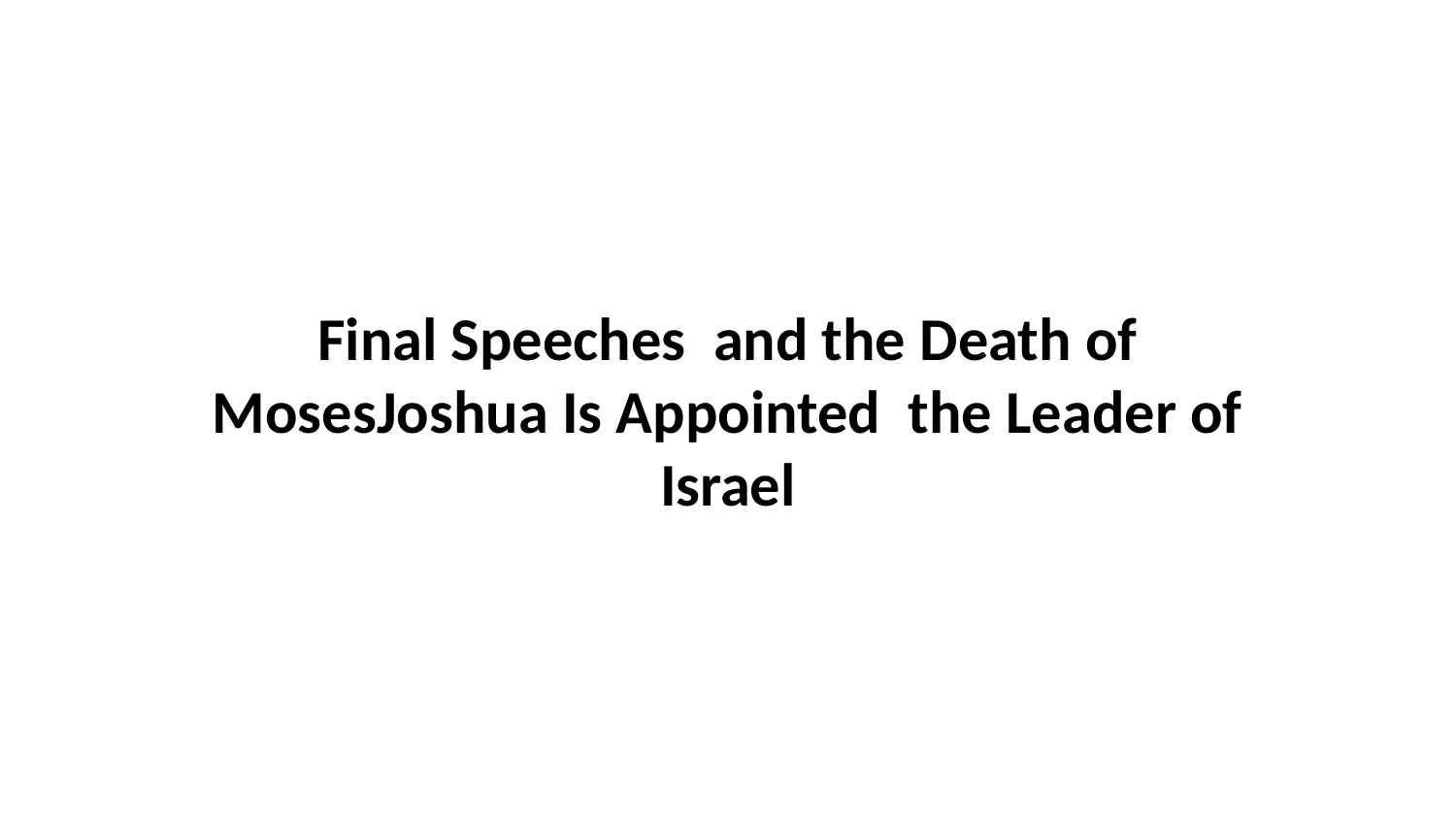

Final Speeches  and the Death of MosesJoshua Is Appointed  the Leader of Israel